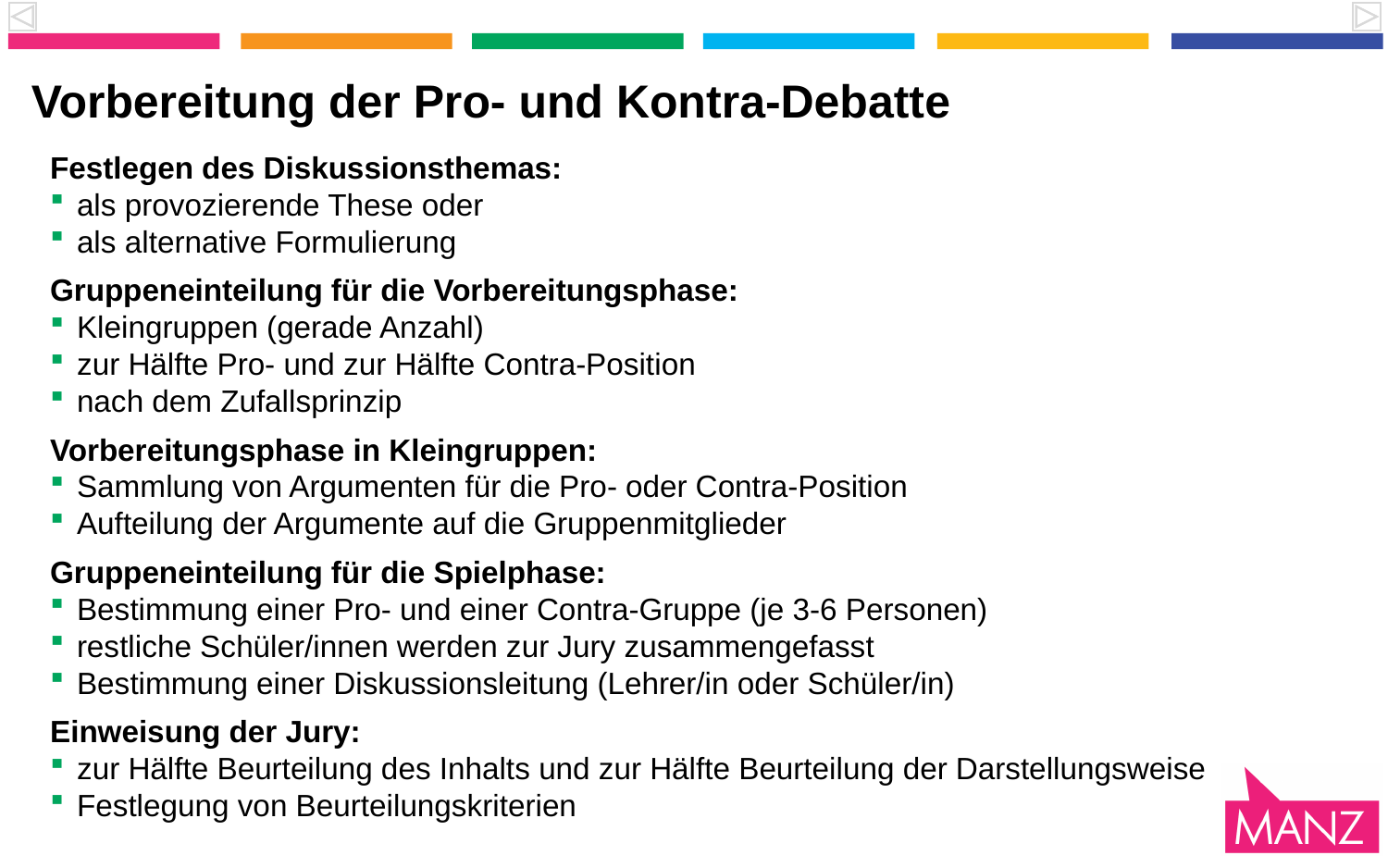

# Vorbereitung der Pro- und Kontra-Debatte
Festlegen des Diskussionsthemas:
als provozierende These oder
als alternative Formulierung
Gruppeneinteilung für die Vorbereitungsphase:
Kleingruppen (gerade Anzahl)
zur Hälfte Pro- und zur Hälfte Contra-Position
nach dem Zufallsprinzip
Vorbereitungsphase in Kleingruppen:
Sammlung von Argumenten für die Pro- oder Contra-Position
Aufteilung der Argumente auf die Gruppenmitglieder
Gruppeneinteilung für die Spielphase:
Bestimmung einer Pro- und einer Contra-Gruppe (je 3-6 Personen)
restliche Schüler/innen werden zur Jury zusammengefasst
Bestimmung einer Diskussionsleitung (Lehrer/in oder Schüler/in)
Einweisung der Jury:
zur Hälfte Beurteilung des Inhalts und zur Hälfte Beurteilung der Darstellungsweise
Festlegung von Beurteilungskriterien